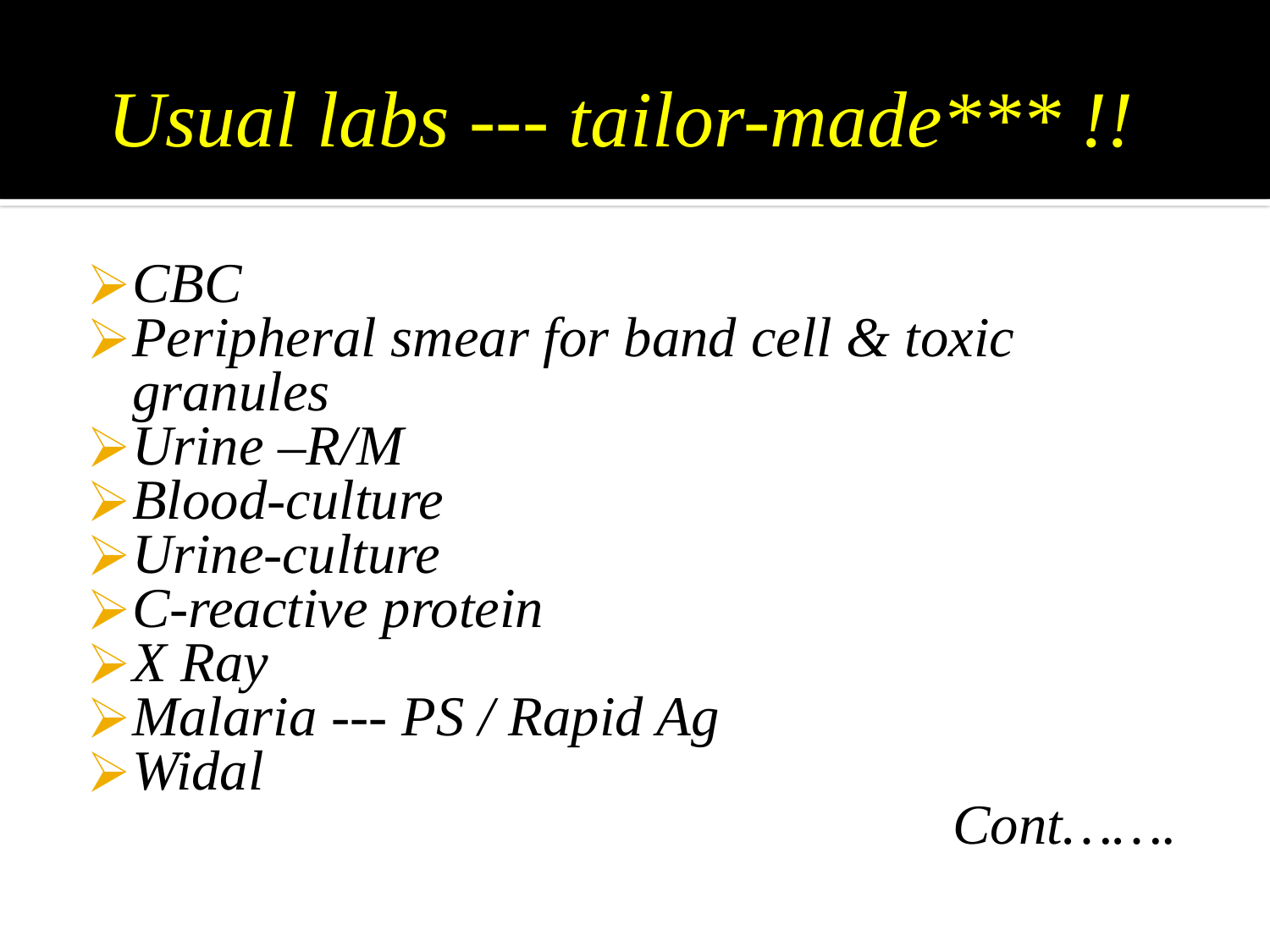

# Usual labs --- tailor-made*** !!
CBC
Peripheral smear for band cell & toxic granules
Urine –R/M
Blood-culture
Urine-culture
C-reactive protein
X Ray
Malaria --- PS / Rapid Ag
Widal
                                                             Cont…….